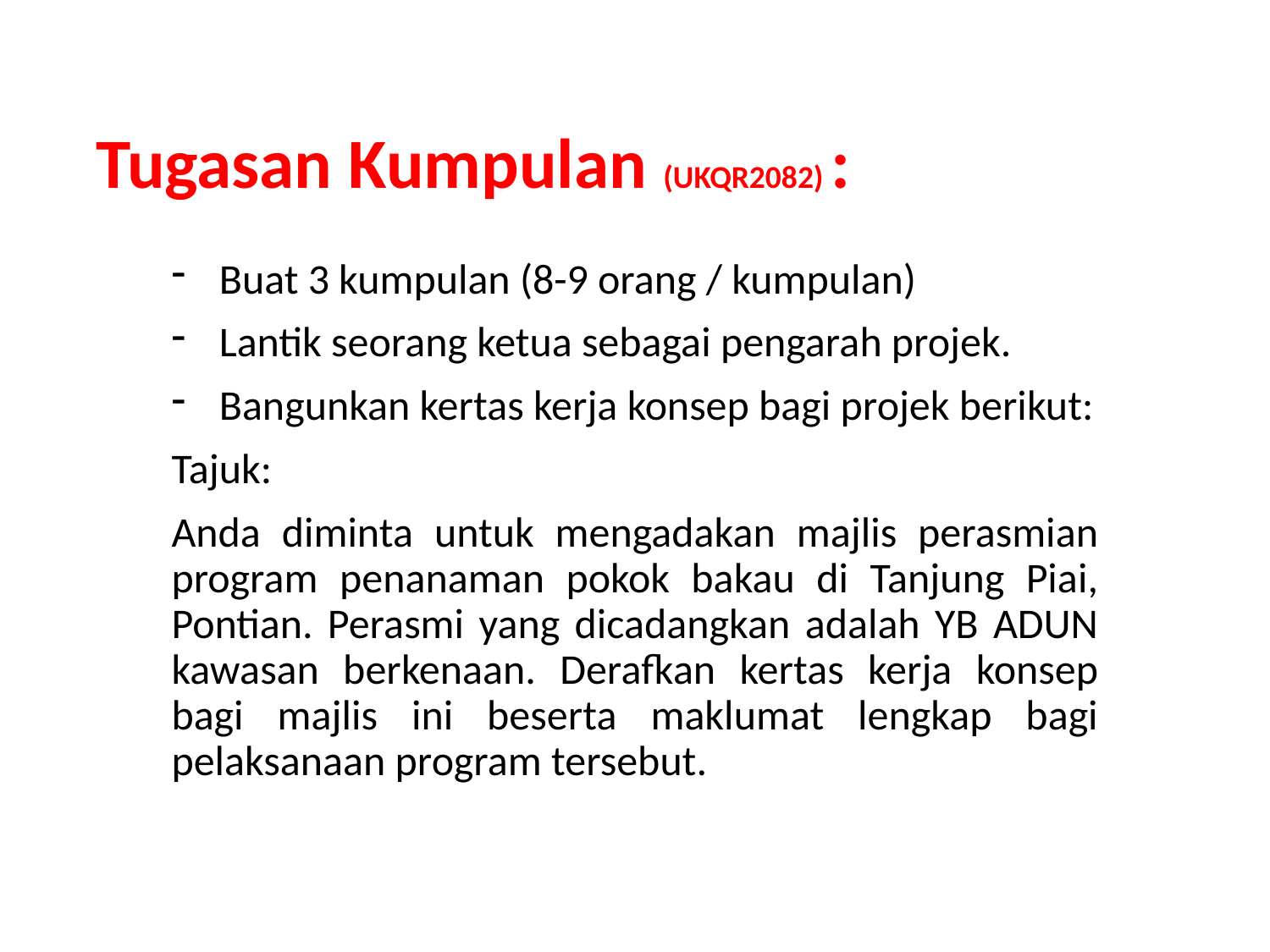

# Tugasan Kumpulan (UKQR2082) :
Buat 3 kumpulan (8-9 orang / kumpulan)
Lantik seorang ketua sebagai pengarah projek.
Bangunkan kertas kerja konsep bagi projek berikut:
Tajuk:
Anda diminta untuk mengadakan majlis perasmian program penanaman pokok bakau di Tanjung Piai, Pontian. Perasmi yang dicadangkan adalah YB ADUN kawasan berkenaan. Derafkan kertas kerja konsep bagi majlis ini beserta maklumat lengkap bagi pelaksanaan program tersebut.